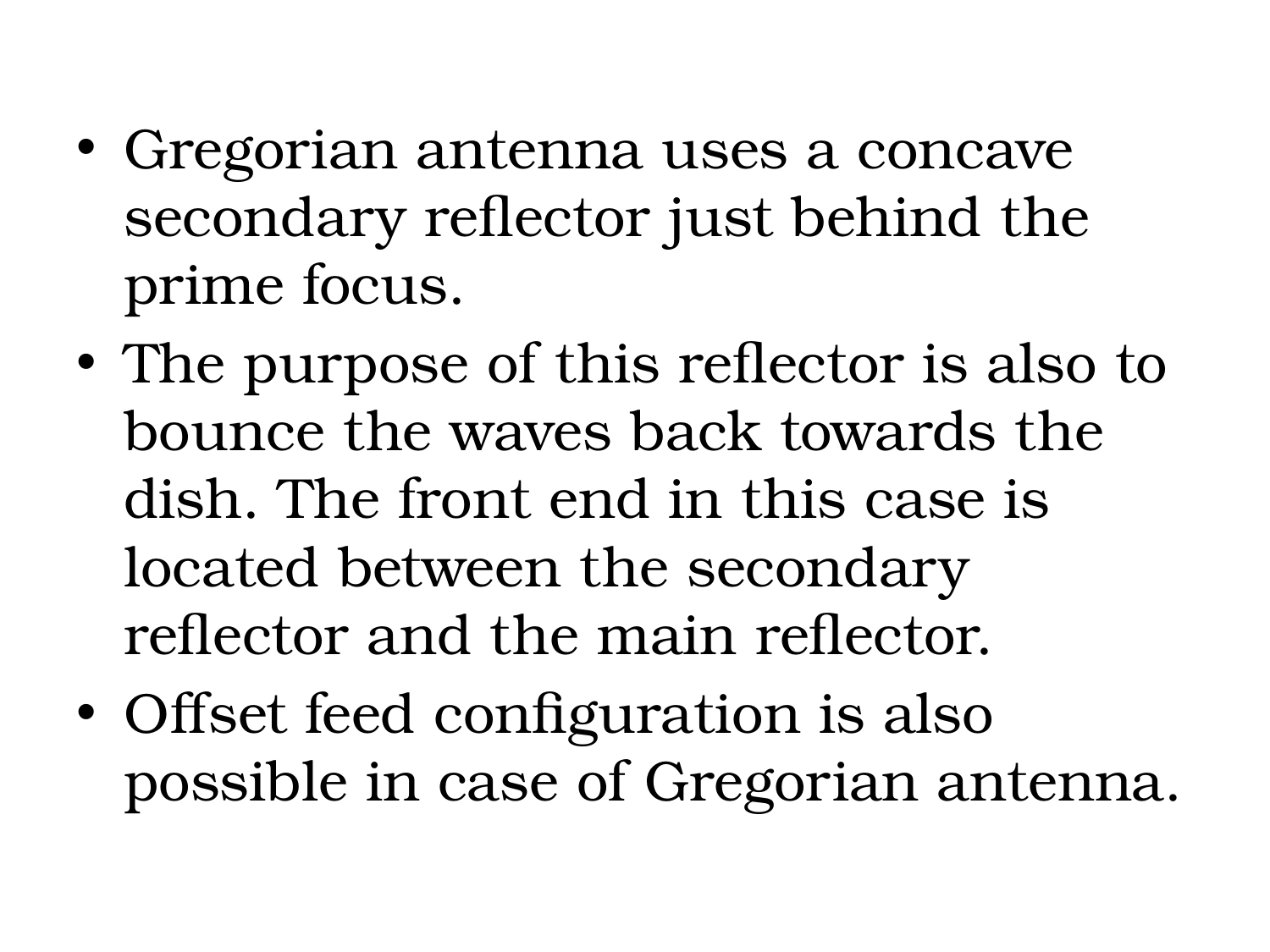

Gregorian antenna uses a concave secondary reflector just behind the prime focus.
The purpose of this reflector is also to bounce the waves back towards the dish. The front end in this case is located between the secondary reflector and the main reflector.
Offset feed configuration is also possible in case of Gregorian antenna.